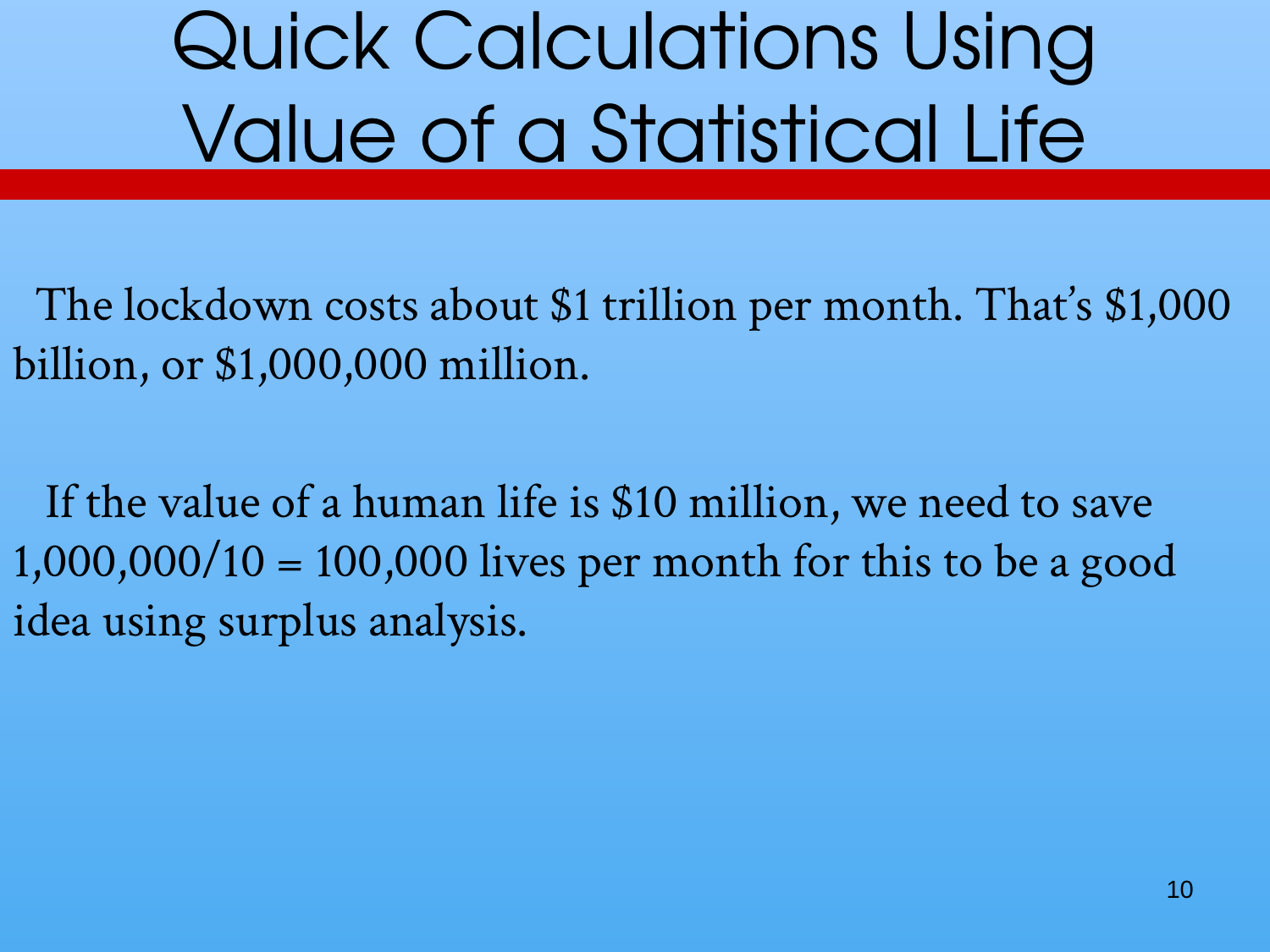

# Quick Calculations Using Value of a Statistical Life
  The lockdown costs about $1 trillion per month. That’s $1,000 billion, or $1,000,000 million.

   If the value of a human life is $10 million, we need to save  1,000,000/10 = 100,000 lives per month for this to be a good idea using surplus analysis.

10